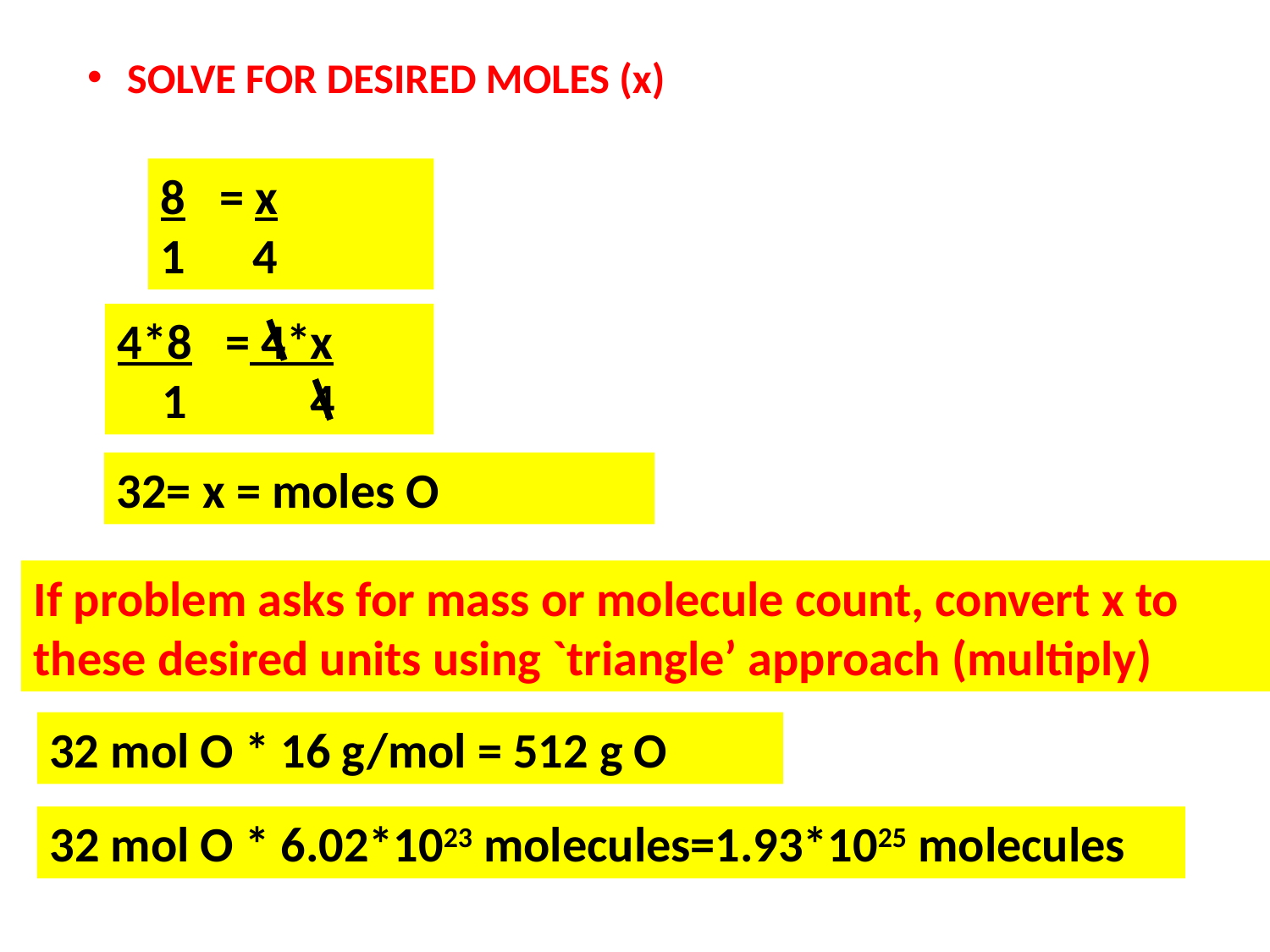

SOLVE FOR DESIRED MOLES (x)
8   = x
    4
4*8   = 4*x
    1           4
32= x = moles O
If problem asks for mass or molecule count, convert x to these desired units using `triangle’ approach (multiply)
32 mol O * 16 g/mol = 512 g O
32 mol O * 6.02*1023 molecules=1.93*1025 molecules